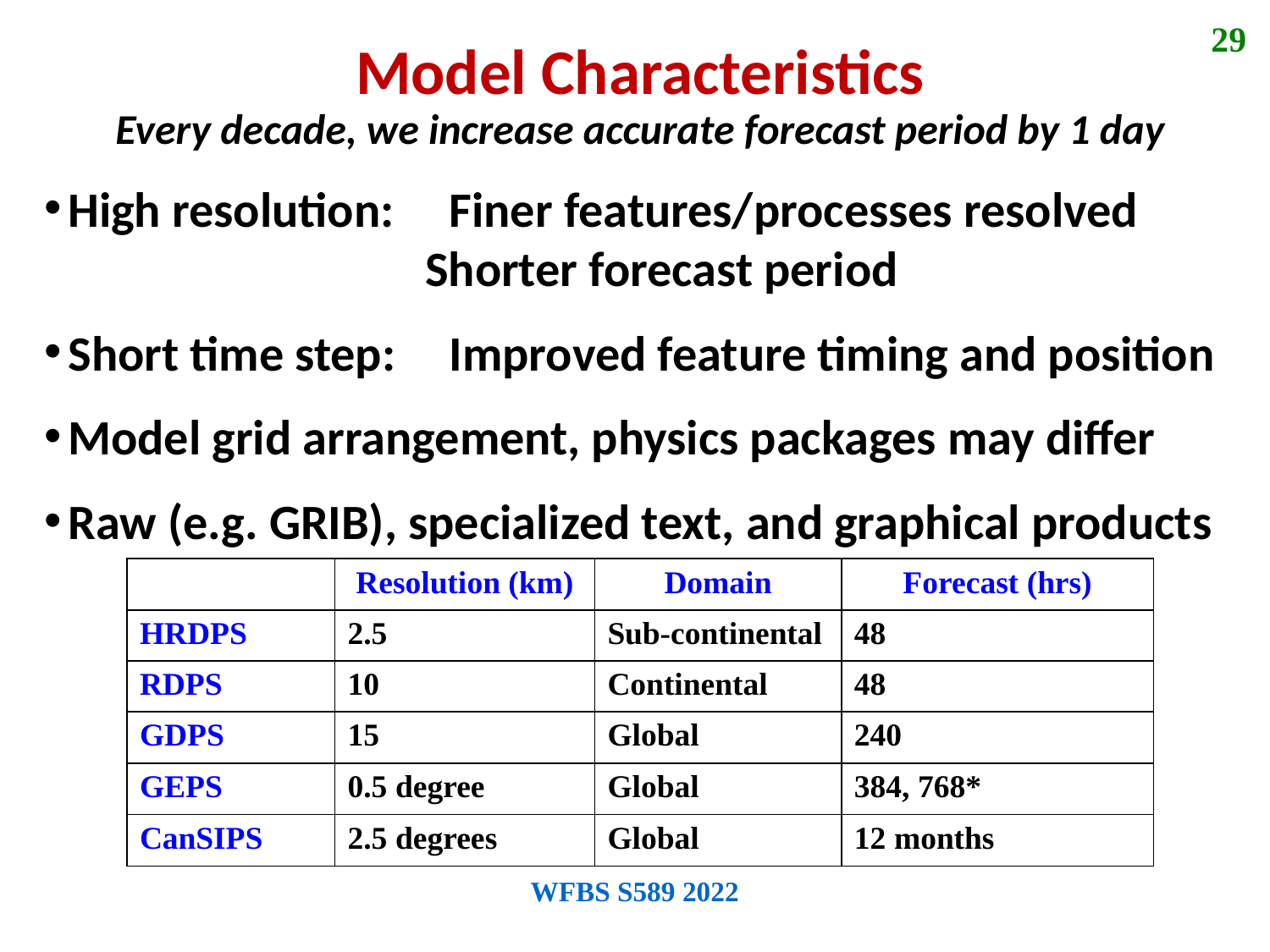

29
Model Characteristics
Every decade, we increase accurate forecast period by 1 day

High resolution:	Finer features/processes resolved
			Shorter forecast period

Short time step:	Improved feature timing and position

Model grid arrangement, physics packages may differ

Raw (e.g. GRIB), specialized text, and graphical products
|  | Resolution (km) | Domain | Forecast (hrs) |
| --- | --- | --- | --- |
| HRDPS | 2.5 | Sub-continental | 48 |
| RDPS | 10 | Continental | 48 |
| GDPS | 15 | Global | 240 |
| GEPS | 0.5 degree | Global | 384, 768\* |
| CanSIPS | 2.5 degrees | Global | 12 months |
WFBS S589 2022